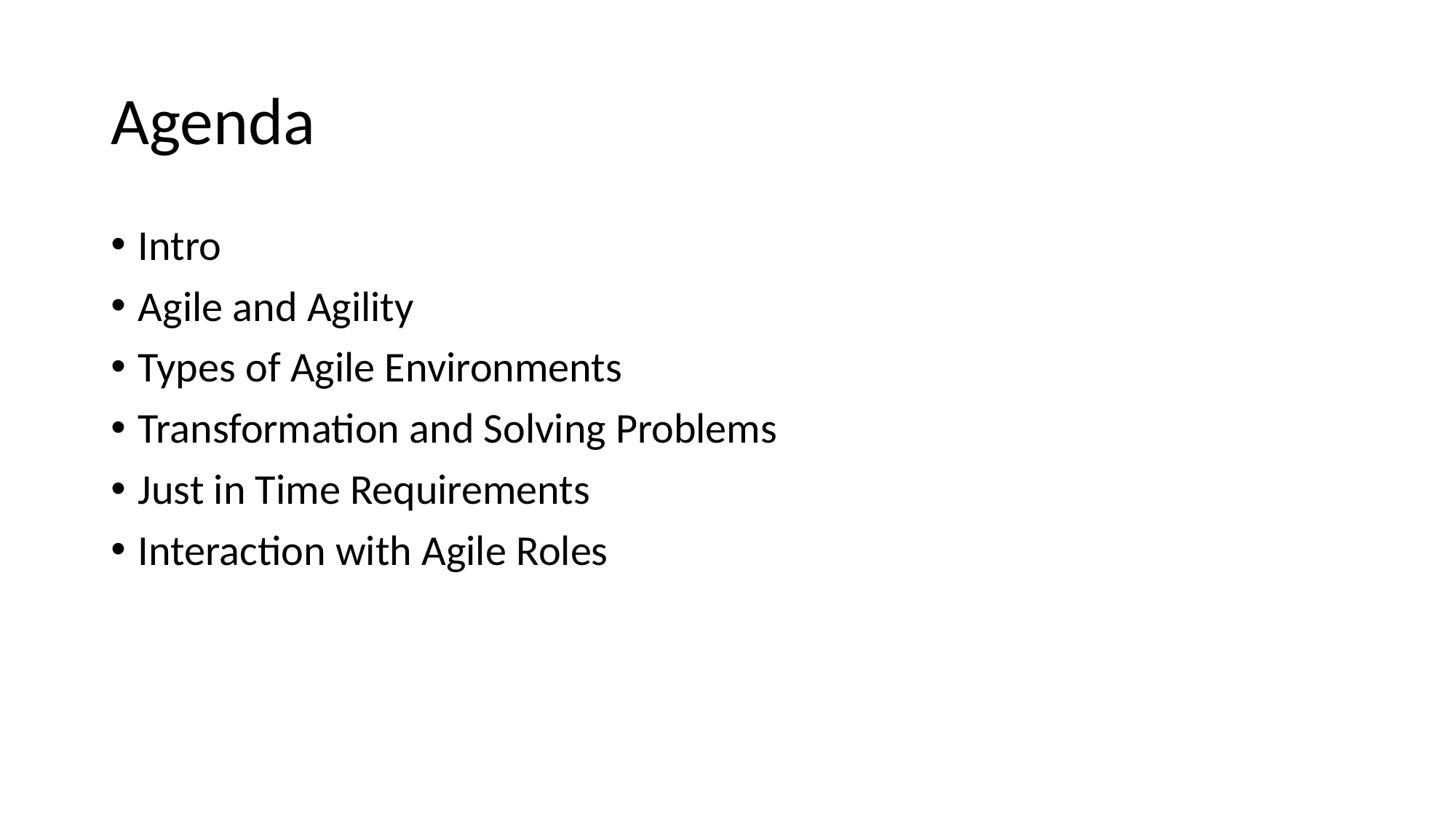

# Agenda
Intro
Agile and Agility
Types of Agile Environments
Transformation and Solving Problems
Just in Time Requirements
Interaction with Agile Roles